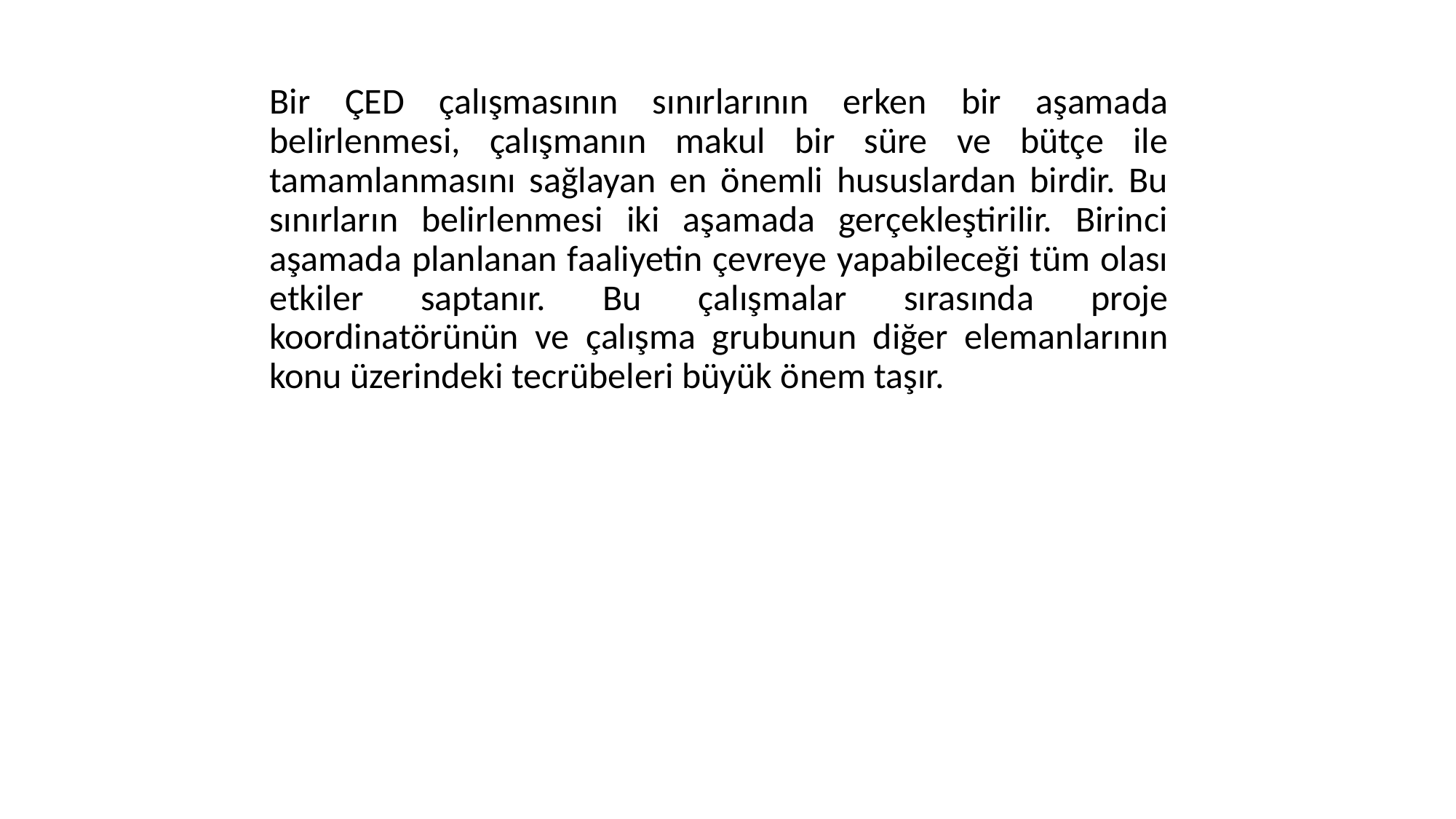

Bir ÇED çalışmasının sınırlarının erken bir aşamada belirlenmesi, çalışmanın makul bir süre ve bütçe ile tamamlanmasını sağlayan en önemli hususlardan birdir. Bu sınırların belirlenmesi iki aşamada gerçekleştirilir. Birinci aşamada planlanan faaliyetin çevreye yapabileceği tüm olası etkiler saptanır. Bu çalışmalar sırasında proje koordinatörünün ve çalışma grubunun diğer elemanlarının konu üzerindeki tecrübeleri büyük önem taşır.